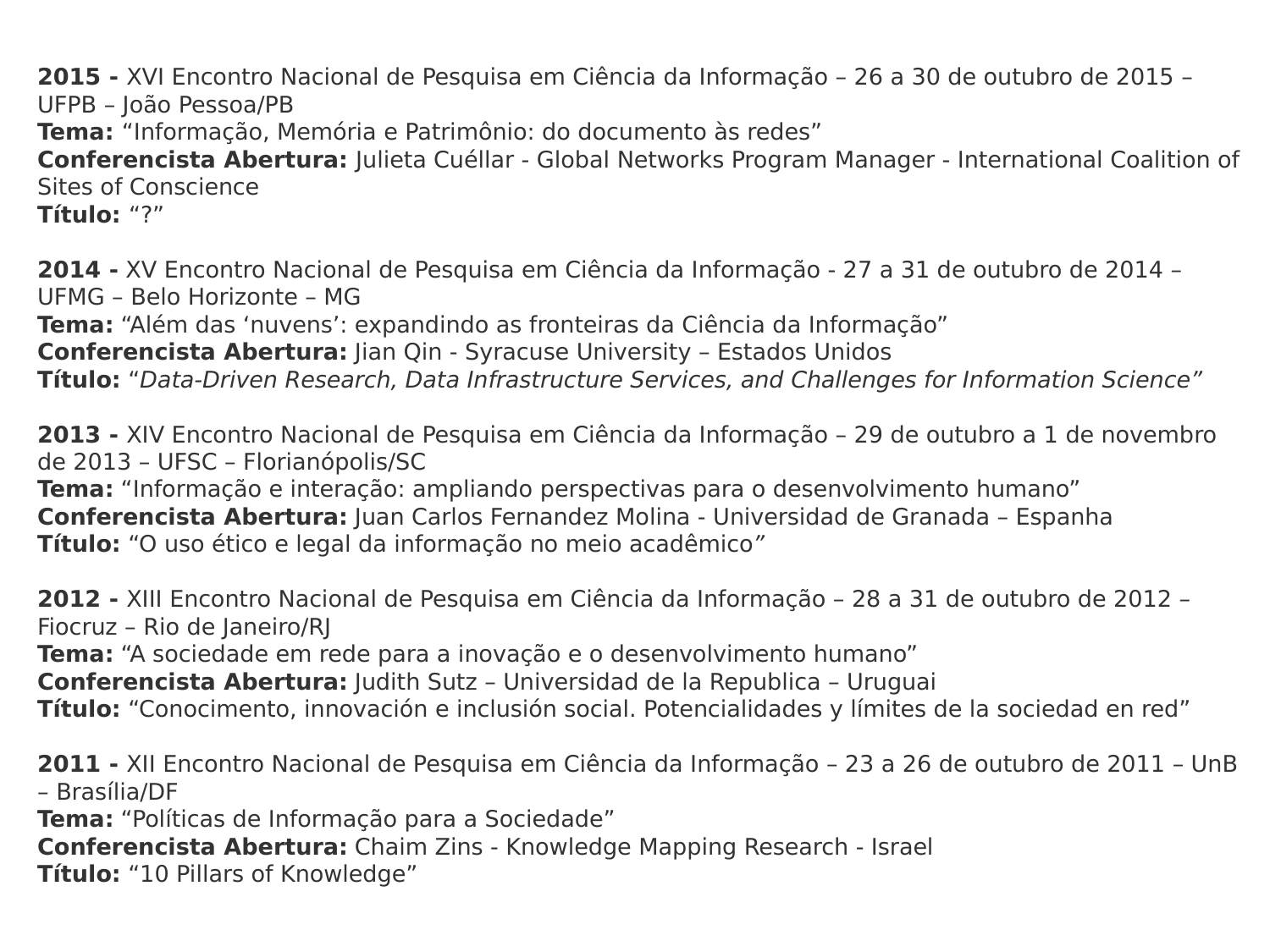

2015 - XVI Encontro Nacional de Pesquisa em Ciência da Informação – 26 a 30 de outubro de 2015 – UFPB – João Pessoa/PB
Tema: “Informação, Memória e Patrimônio: do documento às redes”
Conferencista Abertura: Julieta Cuéllar - Global Networks Program Manager - International Coalition of Sites of Conscience
Título: “?”

2014 - XV Encontro Nacional de Pesquisa em Ciência da Informação - 27 a 31 de outubro de 2014 – UFMG – Belo Horizonte – MG
Tema: “Além das ‘nuvens’: expandindo as fronteiras da Ciência da Informação”
Conferencista Abertura: Jian Qin - Syracuse University – Estados Unidos
Título: “Data-Driven Research, Data Infrastructure Services, and Challenges for Information Science”

2013 - XIV Encontro Nacional de Pesquisa em Ciência da Informação – 29 de outubro a 1 de novembro de 2013 – UFSC – Florianópolis/SC
Tema: “Informação e interação: ampliando perspectivas para o desenvolvimento humano”
Conferencista Abertura: Juan Carlos Fernandez Molina - Universidad de Granada – Espanha
Título: “O uso ético e legal da informação no meio acadêmico”

2012 - XIII Encontro Nacional de Pesquisa em Ciência da Informação – 28 a 31 de outubro de 2012 – Fiocruz – Rio de Janeiro/RJ
Tema: “A sociedade em rede para a inovação e o desenvolvimento humano”
Conferencista Abertura: Judith Sutz – Universidad de la Republica – Uruguai
Título: “Conocimento, innovación e inclusión social. Potencialidades y límites de la sociedad en red”

2011 - XII Encontro Nacional de Pesquisa em Ciência da Informação – 23 a 26 de outubro de 2011 – UnB – Brasília/DF
Tema: “Políticas de Informação para a Sociedade”
Conferencista Abertura: Chaim Zins - Knowledge Mapping Research - Israel
Título: “10 Pillars of Knowledge”